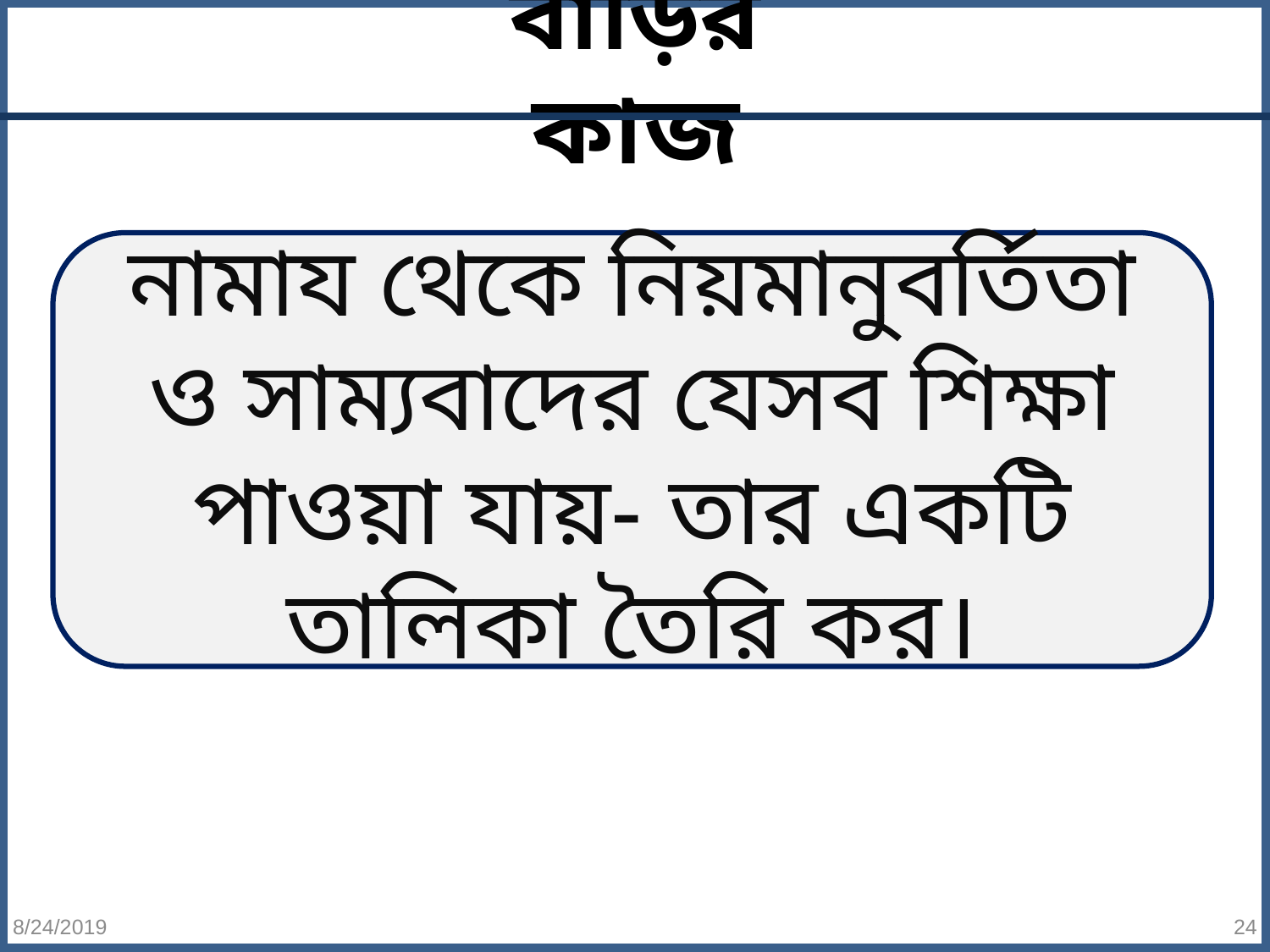

বাড়ির কাজ
নামায থেকে নিয়মানুবর্তিতা ও সাম্যবাদের যেসব শিক্ষা পাওয়া যায়- তার একটি তালিকা তৈরি কর।
8/24/2019
24